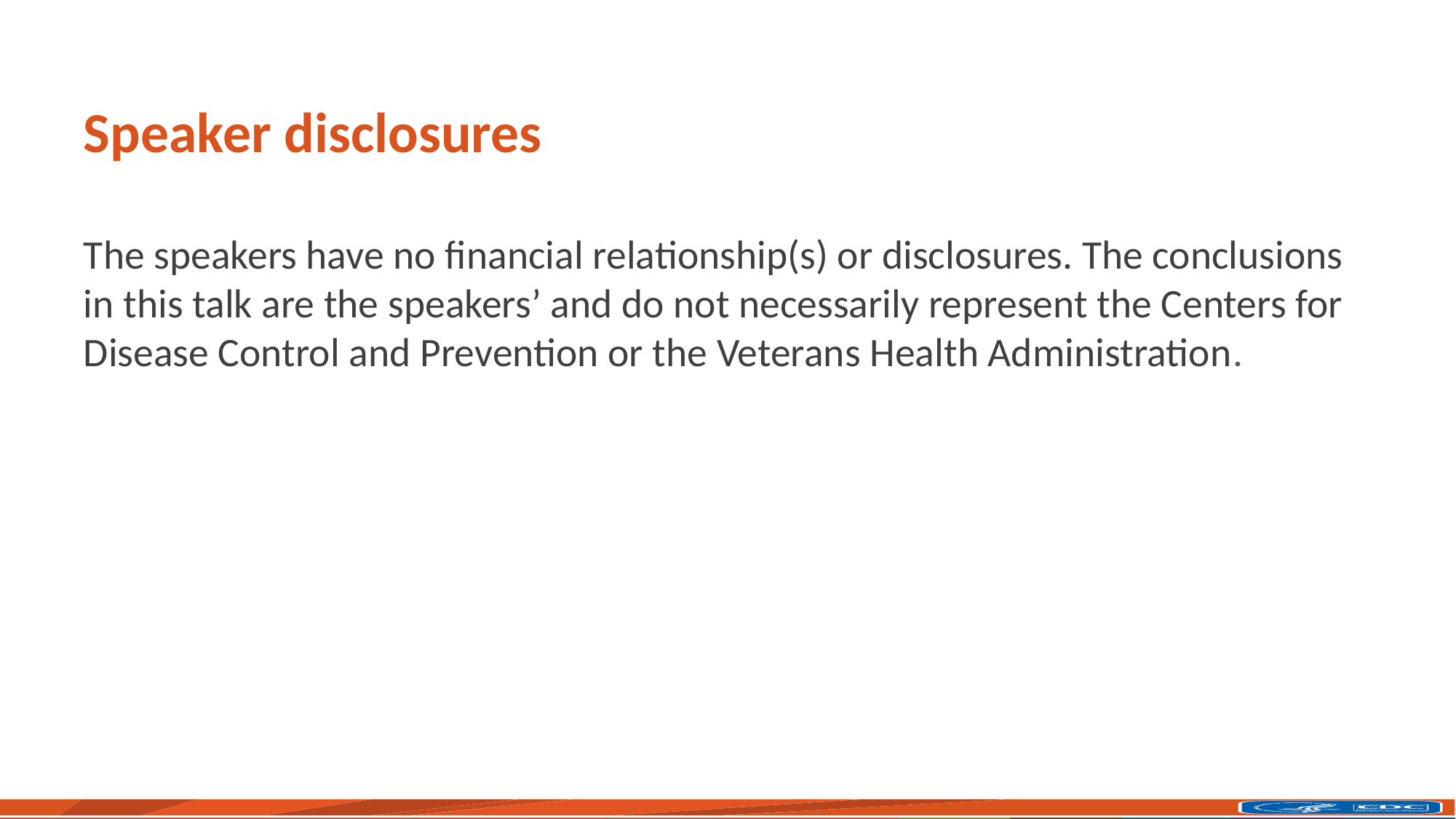

# Speaker disclosures
The speakers have no financial relationship(s) or disclosures. The conclusions in this talk are the speakers’ and do not necessarily represent the Centers for Disease Control and Prevention or the Veterans Health Administration.